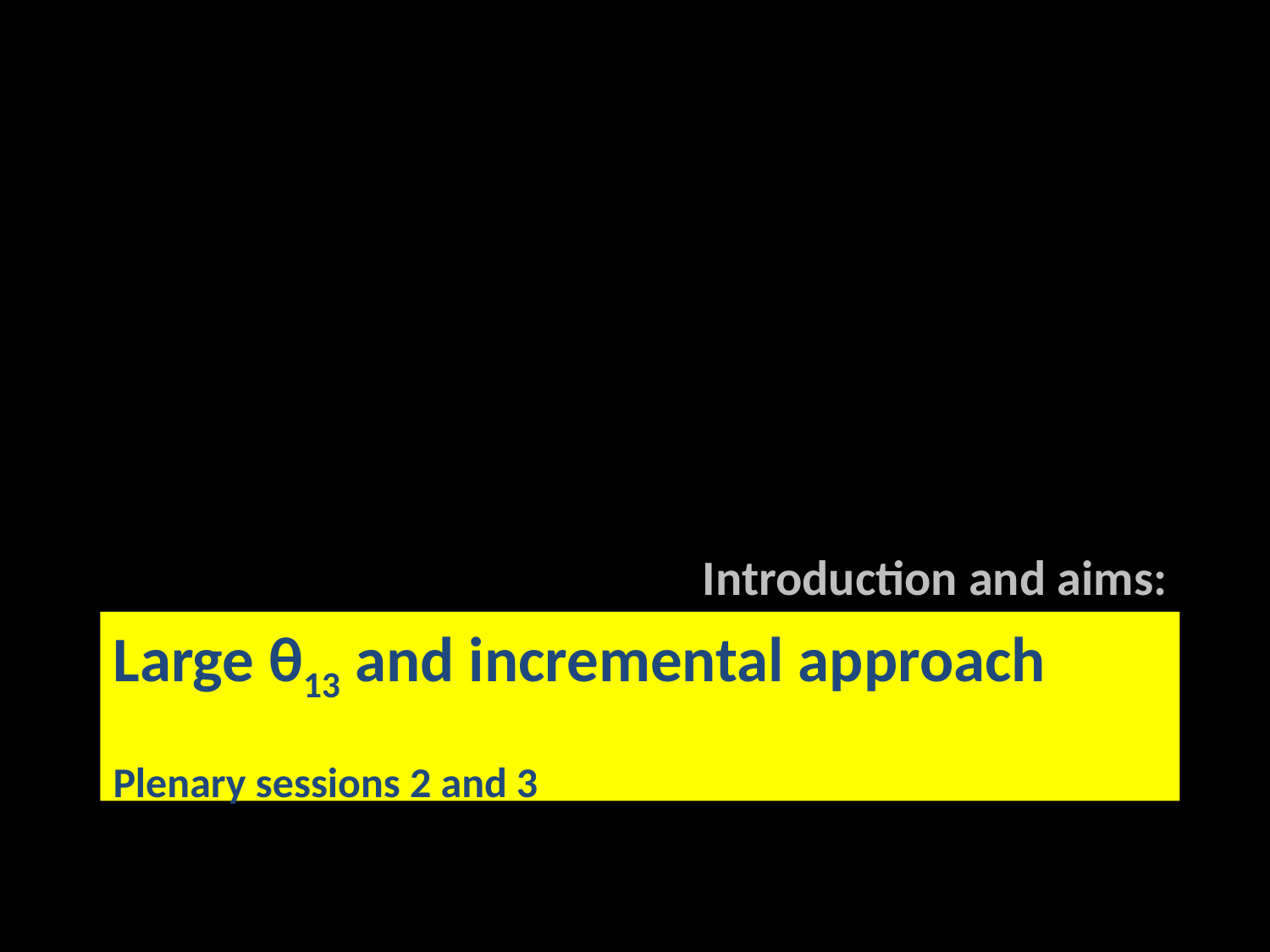

Introduction and aims:
# Large θ13 and incremental approach Plenary sessions 2 and 3